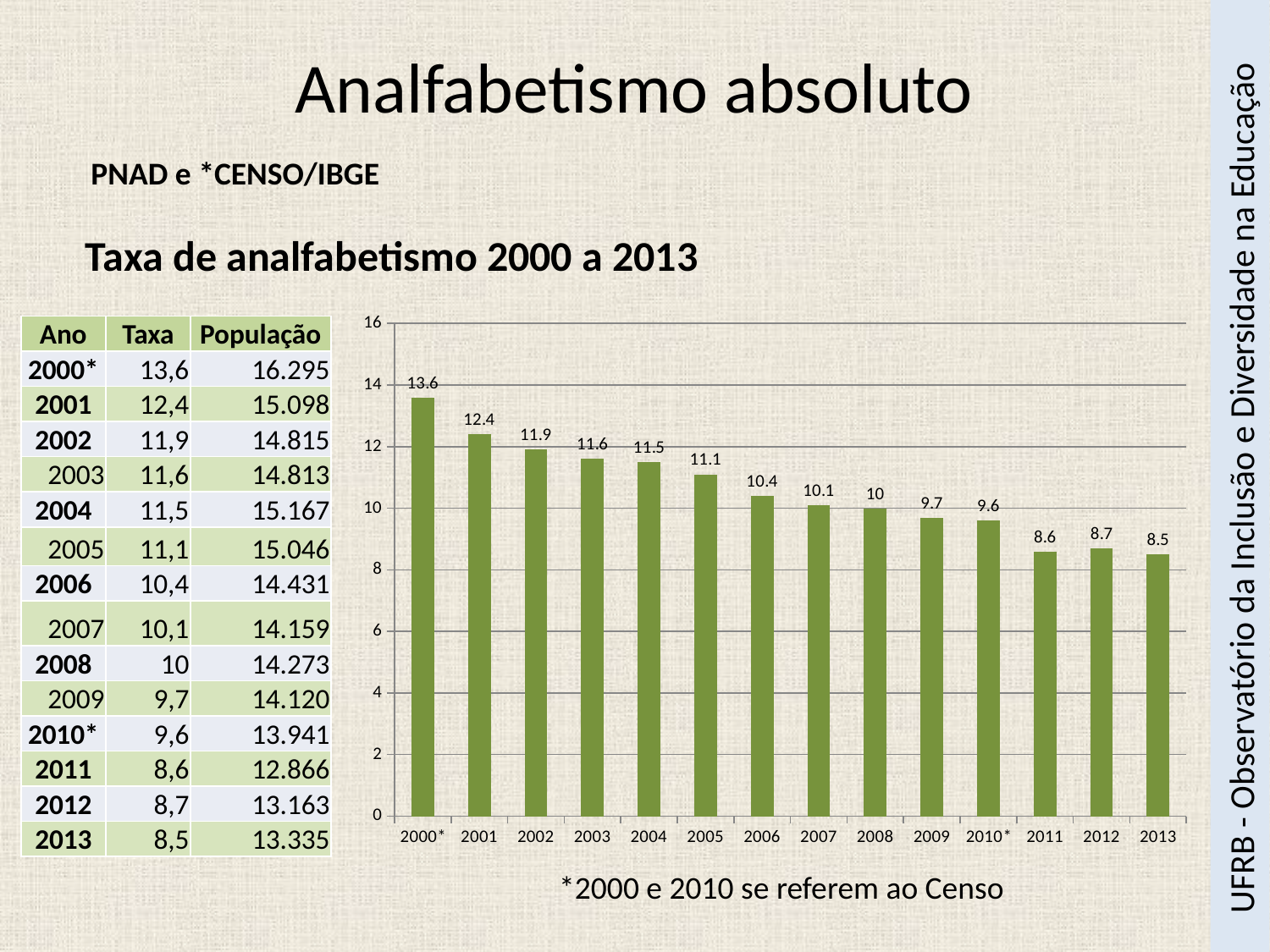

Analfabetismo absoluto
PNAD e *CENSO/IBGE
Taxa de analfabetismo 2000 a 2013

### Chart

| Category |  |
|---|---|
| 2000* | 13.6 |
| 2001 | 12.4 |
| 2002 | 11.9 |
| 2003 | 11.6 |
| 2004 | 11.5 |
| 2005 | 11.1 |
| 2006 | 10.4 |
| 2007 | 10.1 |
| 2008 | 10.0 |
| 2009 | 9.700000000000001 |
| 2010* | 9.6 |
| 2011 | 8.6 |
| 2012 | 8.700000000000001 |
| 2013 | 8.5 |
| Ano | Taxa | População |
| --- | --- | --- |
| 2000\* | 13,6 | 16.295 |
| 2001 | 12,4 | 15.098 |
| 2002 | 11,9 | 14.815 |
| 2003 | 11,6 | 14.813 |
| 2004 | 11,5 | 15.167 |
| 2005 | 11,1 | 15.046 |
| 2006 | 10,4 | 14.431 |
| 2007 | 10,1 | 14.159 |
| 2008 | 10 | 14.273 |
| 2009 | 9,7 | 14.120 |
| 2010\* | 9,6 | 13.941 |
| 2011 | 8,6 | 12.866 |
| 2012 | 8,7 | 13.163 |
| 2013 | 8,5 | 13.335 |
UFRB - Observatório da Inclusão e Diversidade na Educação
*2000 e 2010 se referem ao Censo